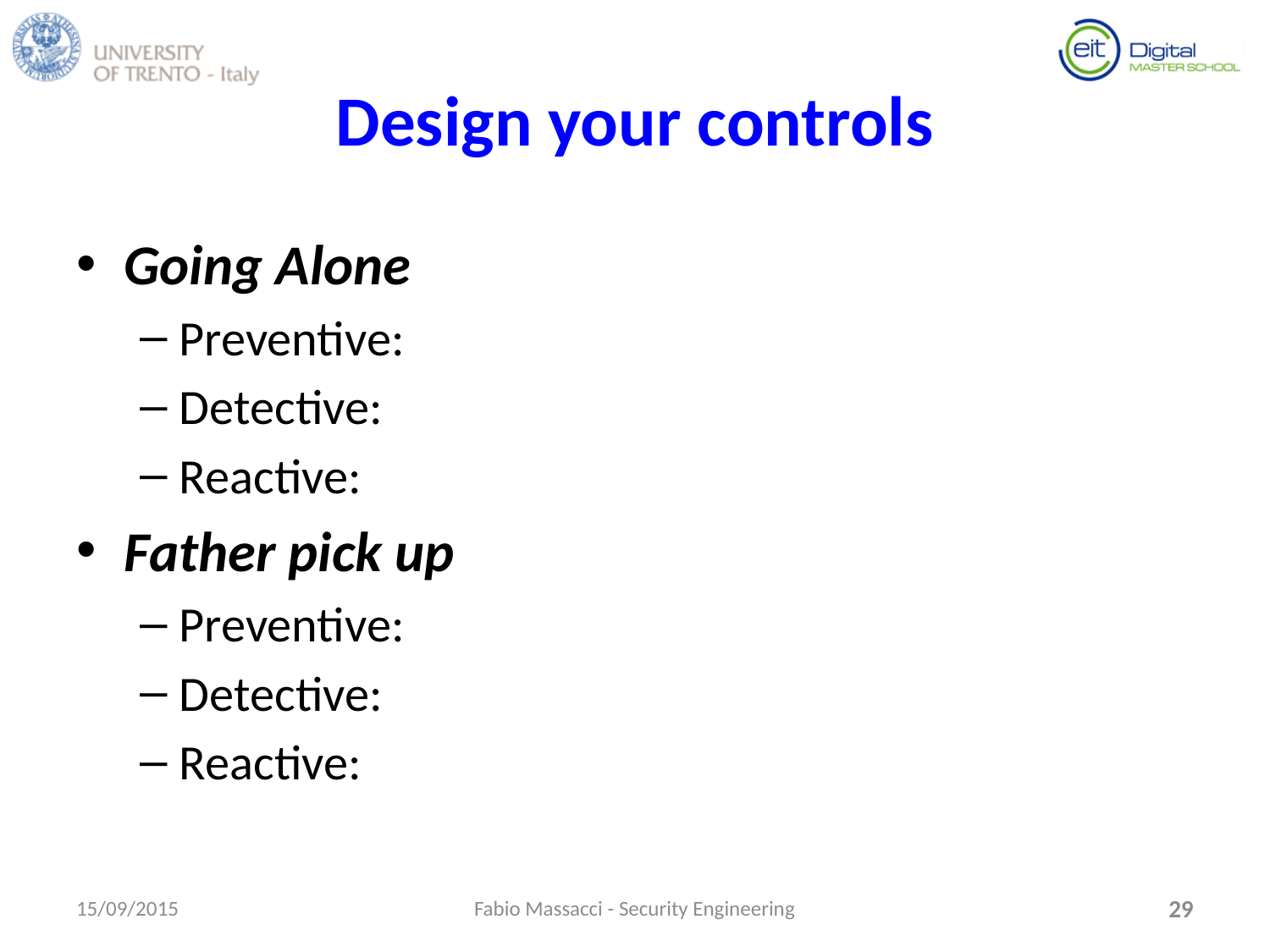

# Design your controls
Going Alone
Preventive:
Detective:
Reactive:
Father pick up
Preventive:
Detective:
Reactive:
15/09/2015
Fabio Massacci - Security Engineering
29